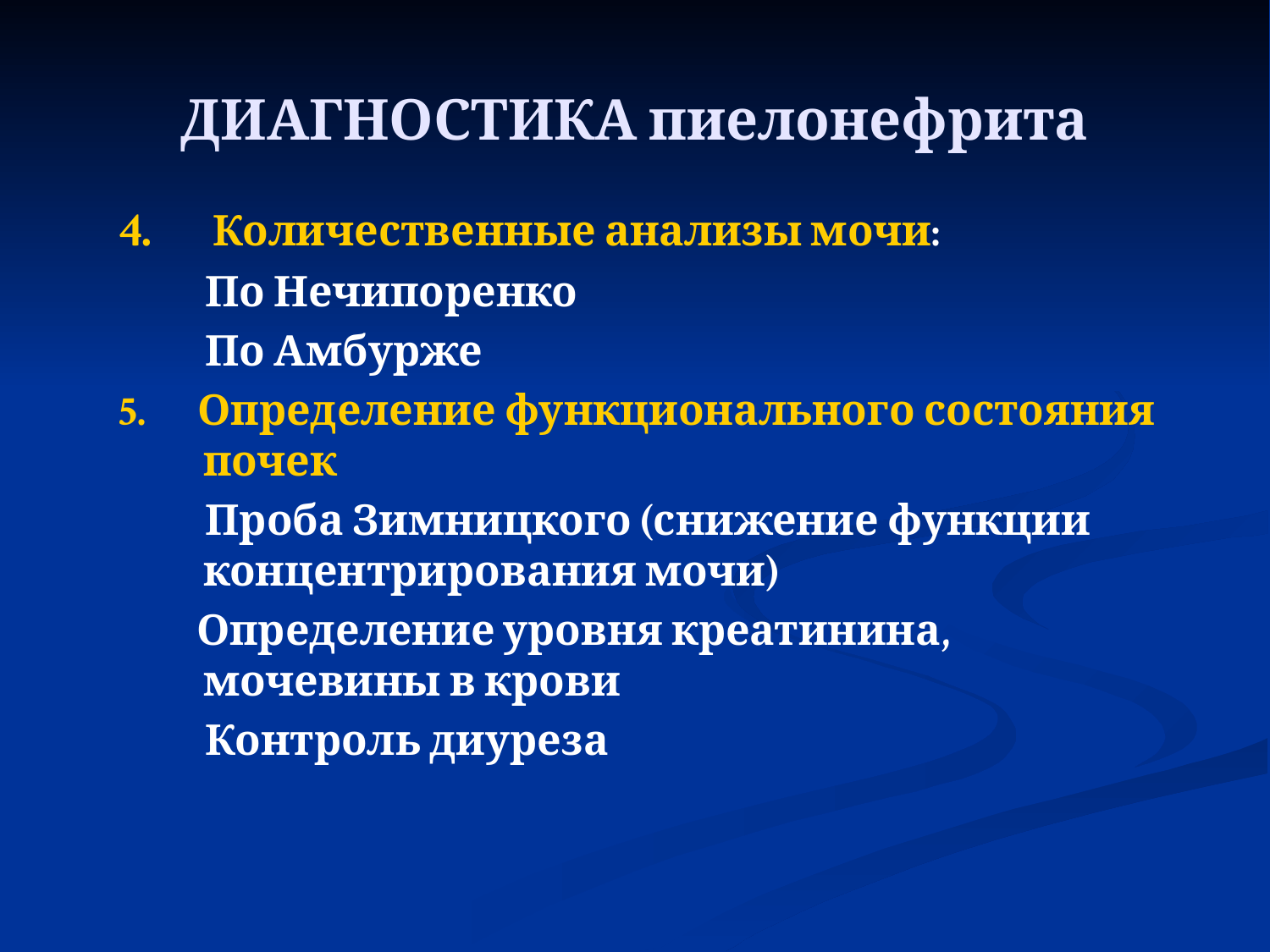

# ДИАГНОСТИКА пиелонефрита
4.      Количественные анализы мочи:
          По Нечипоренко
          По Амбурже
5.      Определение функционального состояния почек
          Проба Зимницкого (снижение функции концентрирования мочи)
         Определение уровня креатинина, мочевины в крови
          Контроль диуреза